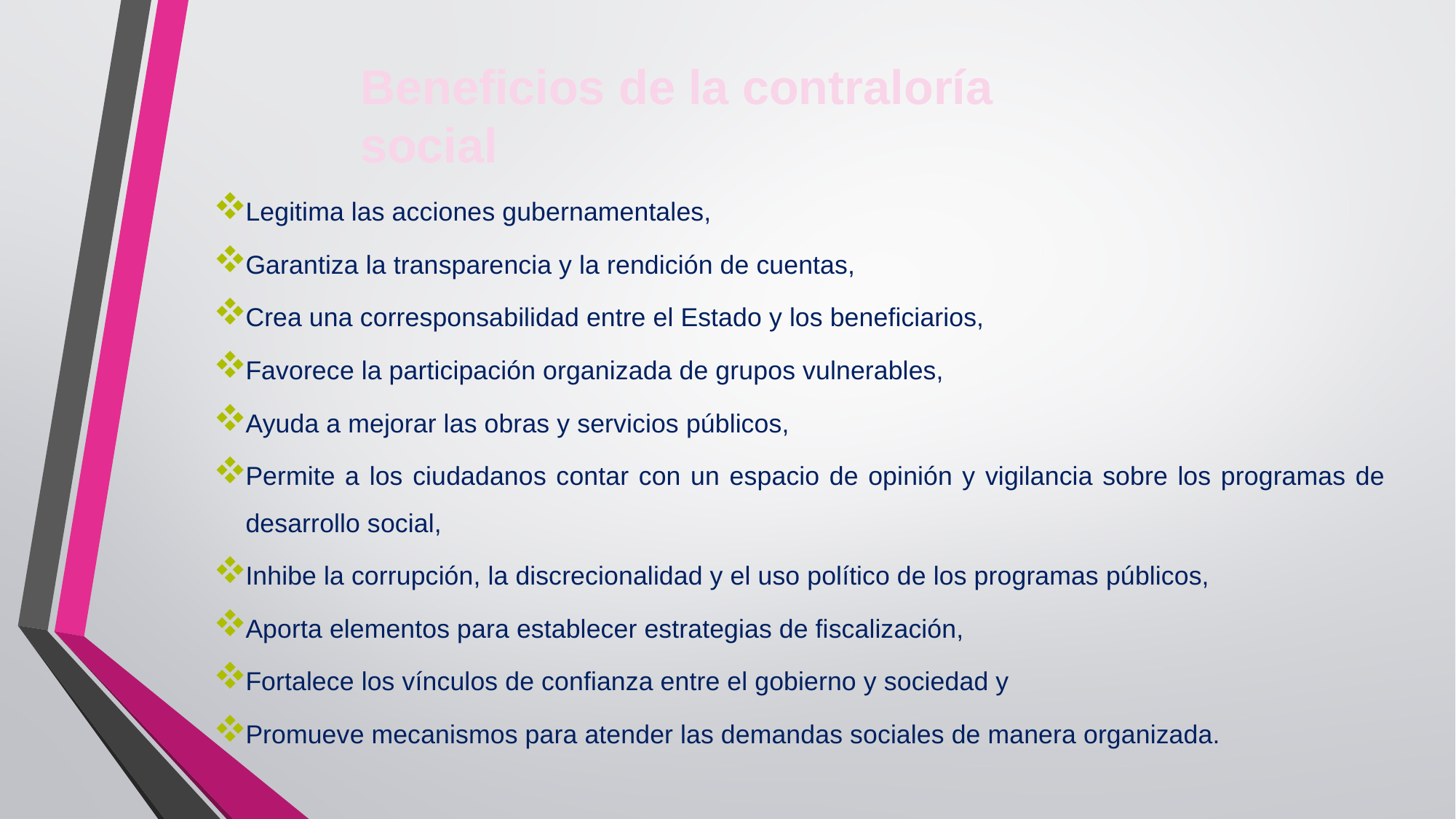

Beneficios de la contraloría social
Legitima las acciones gubernamentales,
Garantiza la transparencia y la rendición de cuentas,
Crea una corresponsabilidad entre el Estado y los beneficiarios,
Favorece la participación organizada de grupos vulnerables,
Ayuda a mejorar las obras y servicios públicos,
Permite a los ciudadanos contar con un espacio de opinión y vigilancia sobre los programas de desarrollo social,
Inhibe la corrupción, la discrecionalidad y el uso político de los programas públicos,
Aporta elementos para establecer estrategias de fiscalización,
Fortalece los vínculos de confianza entre el gobierno y sociedad y
Promueve mecanismos para atender las demandas sociales de manera organizada.